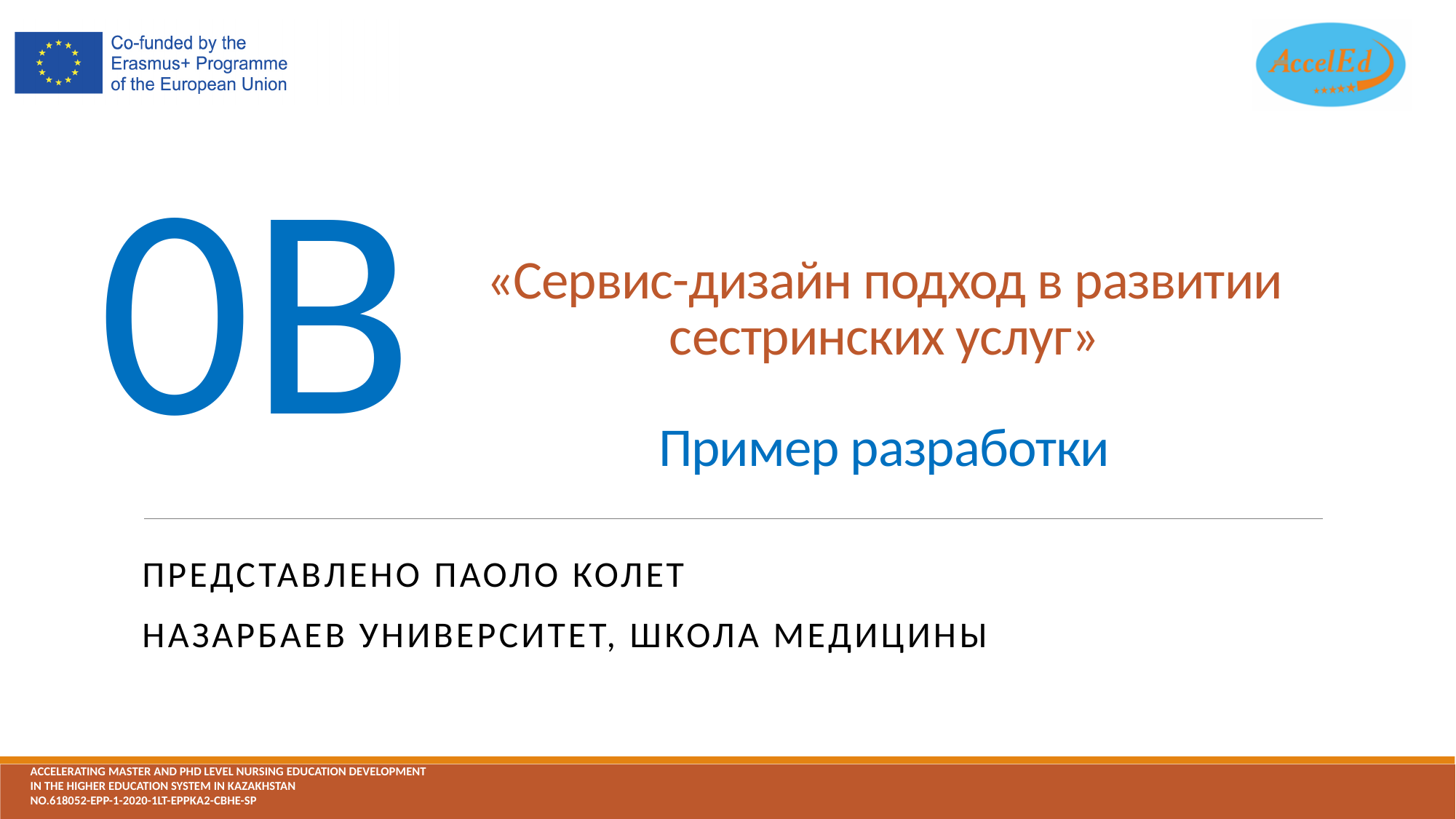

0B
# «Сервис-дизайн подход в развитии сестринских услуг» Пример разработки

Представлено Паоло Колет
Назарбаев университет, Школа медицины